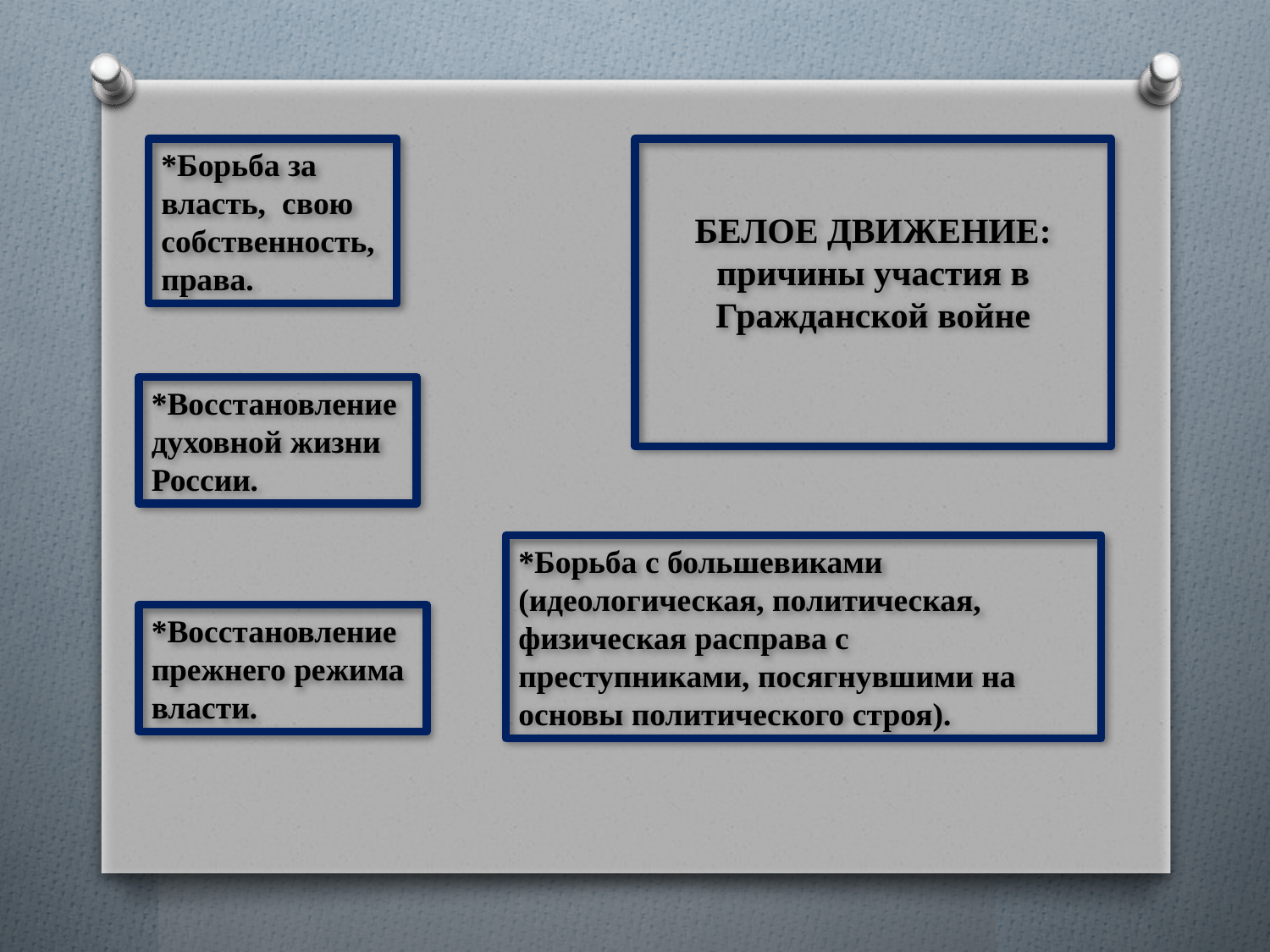

*Борьба за власть,  свою собственность,  права.
БЕЛОЕ ДВИЖЕНИЕ:
причины участия в Гражданской войне

*Восстановление духовной жизни России.
*Борьба с большевиками (идеологическая, политическая, физическая расправа с преступниками, посягнувшими на основы политического строя).
*Восстановление  прежнего режима власти.